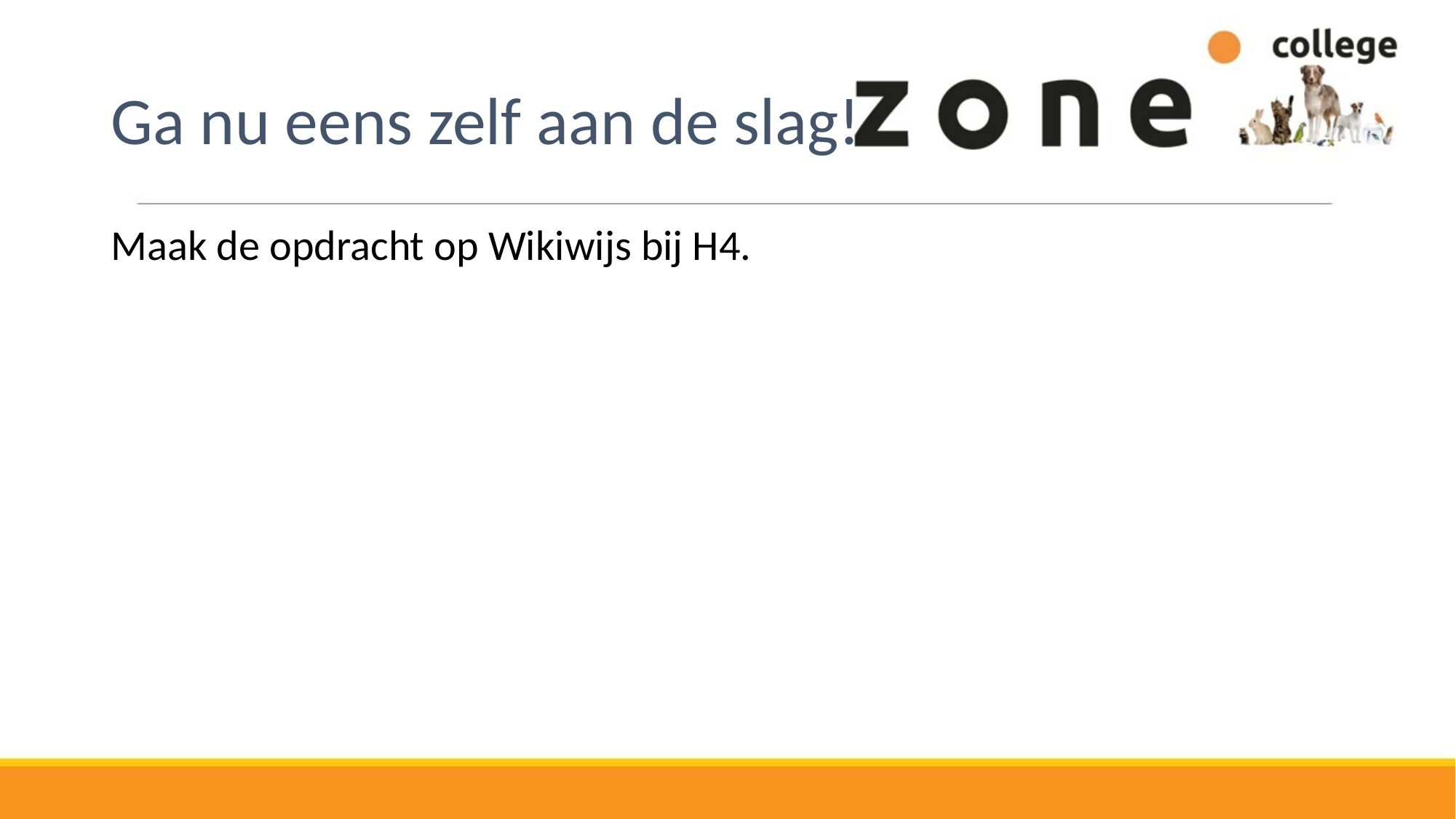

# Ga nu eens zelf aan de slag!
Maak de opdracht op Wikiwijs bij H4.